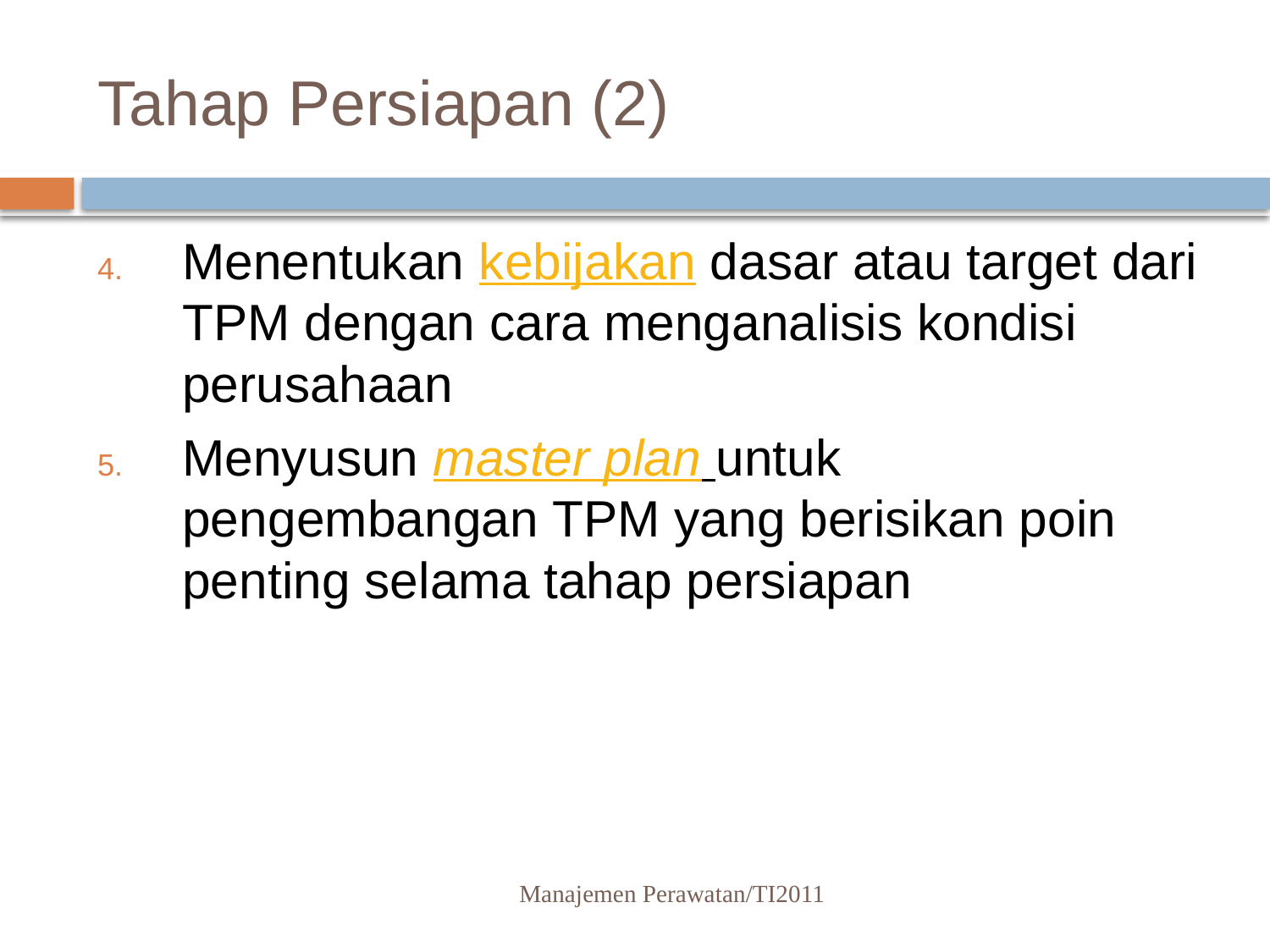

# Tahap Persiapan (2)
Menentukan kebijakan dasar atau target dari TPM dengan cara menganalisis kondisi perusahaan
Menyusun master plan untuk pengembangan TPM yang berisikan poin penting selama tahap persiapan
Manajemen Perawatan/TI2011